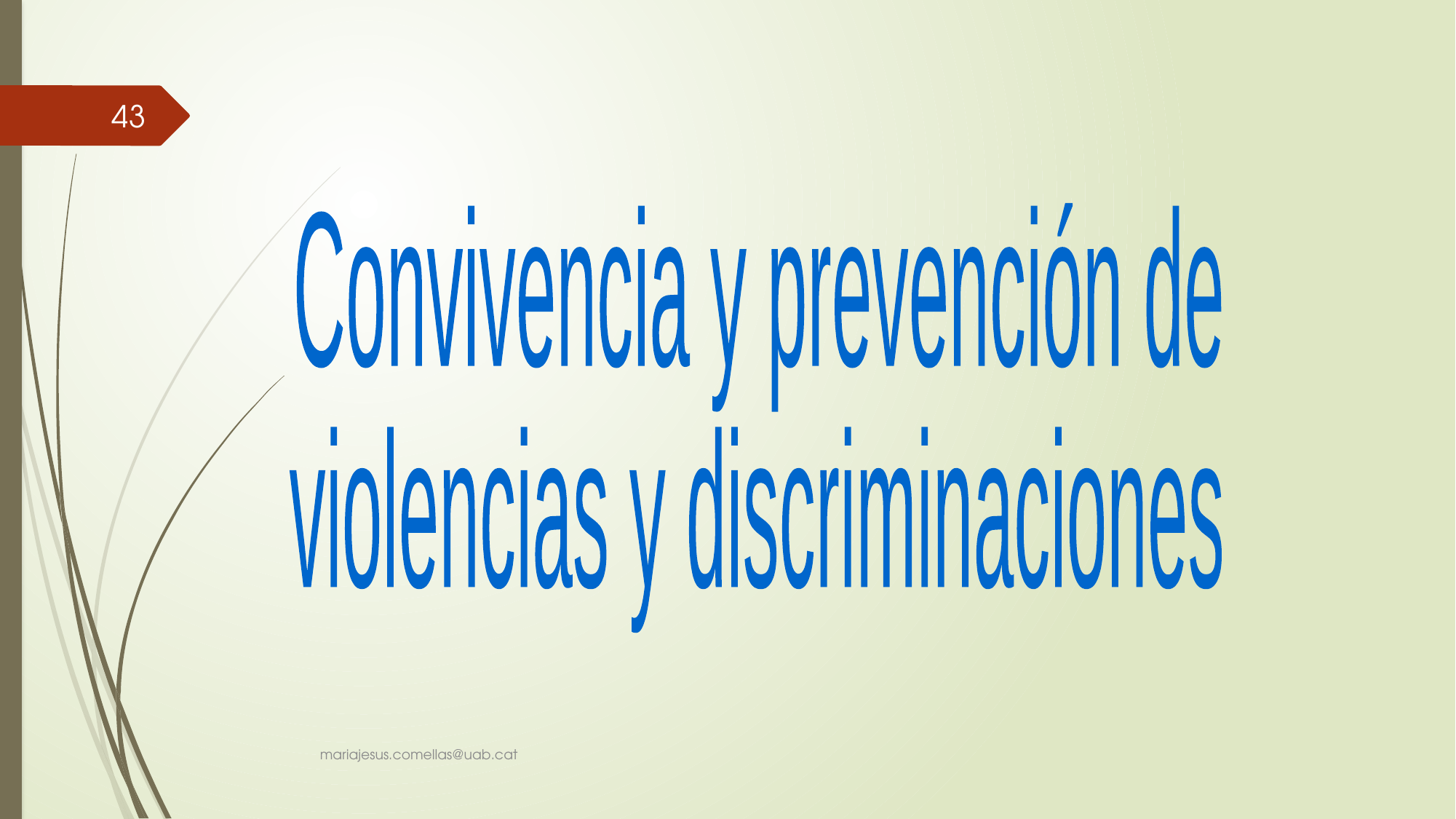

43
Convivencia y prevención de
violencias y discriminaciones
mariajesus.comellas@uab.cat